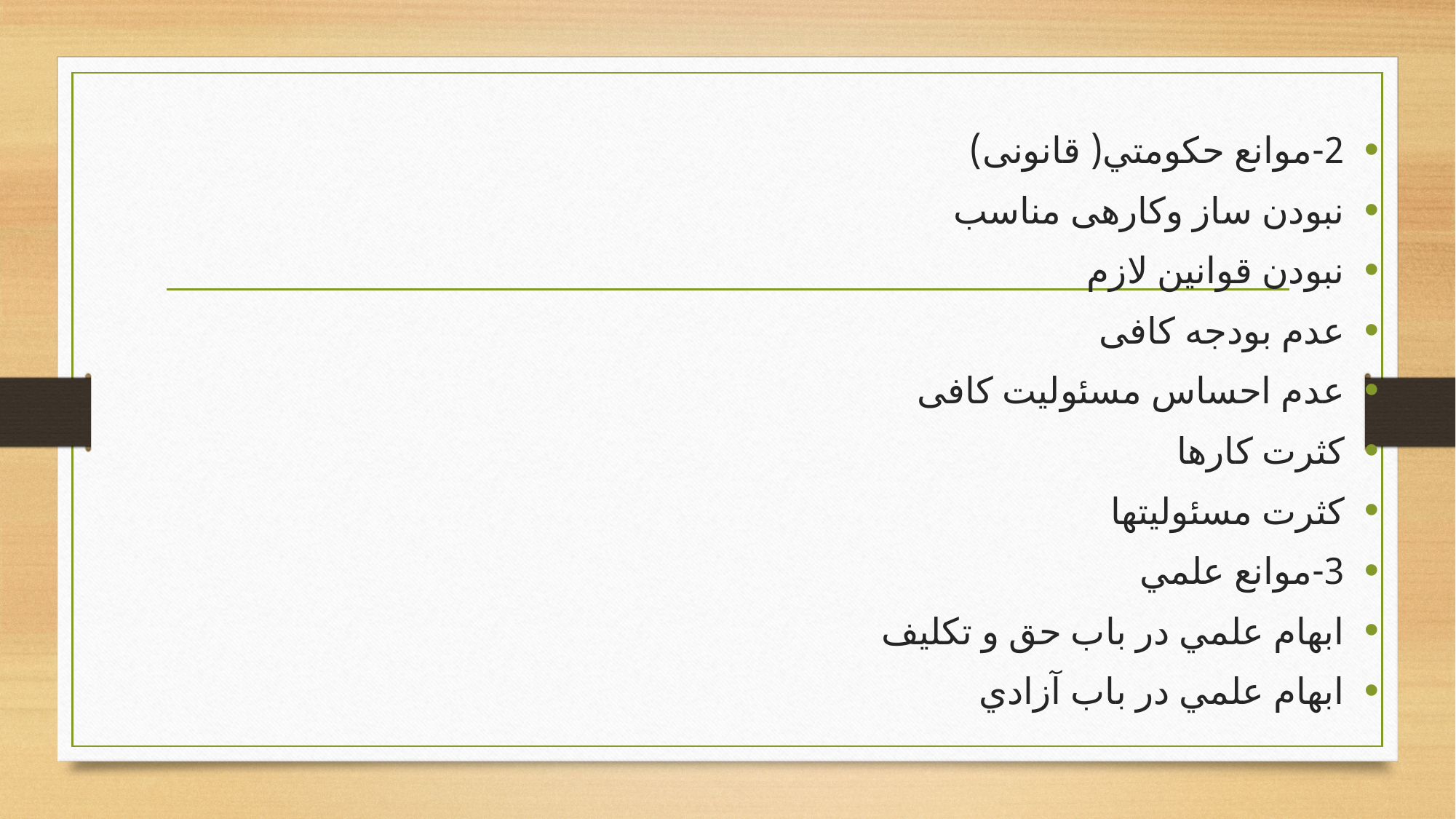

2-موانع حكومتي( قانونی)
نبودن ساز وکارهی مناسب
نبودن قوانین لازم
عدم بودجه کافی
عدم احساس مسئولیت کافی
کثرت کارها
کثرت مسئولیتها
3-موانع علمي
ابهام علمي در باب حق و تكليف
ابهام علمي در باب آزادي

#